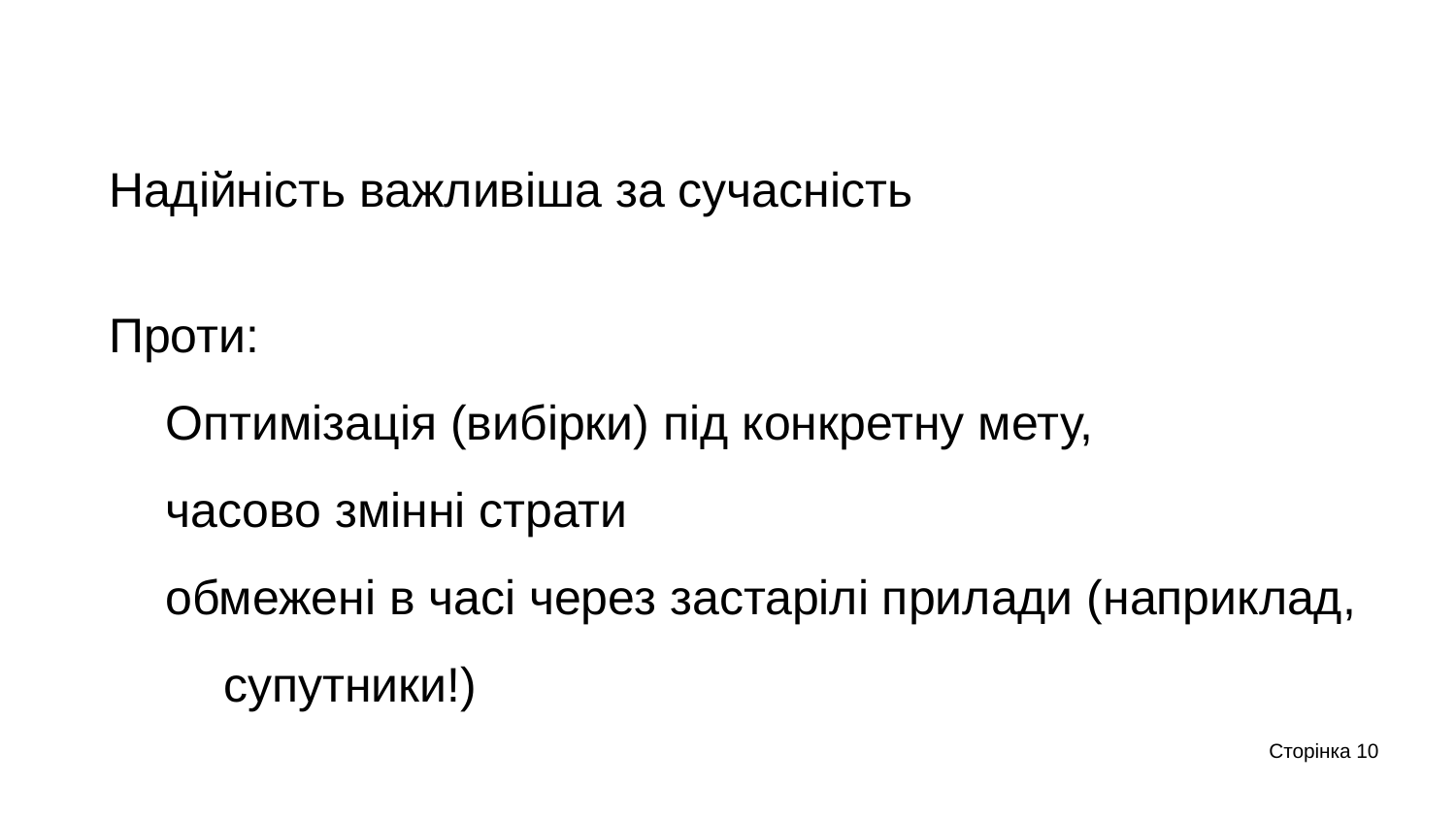

Надійність важливіша за сучасність

Проти:
Оптимізація (вибірки) під конкретну мету,
часово змінні страти
обмежені в часі через застарілі прилади (наприклад, супутники!)

Сторінка 10